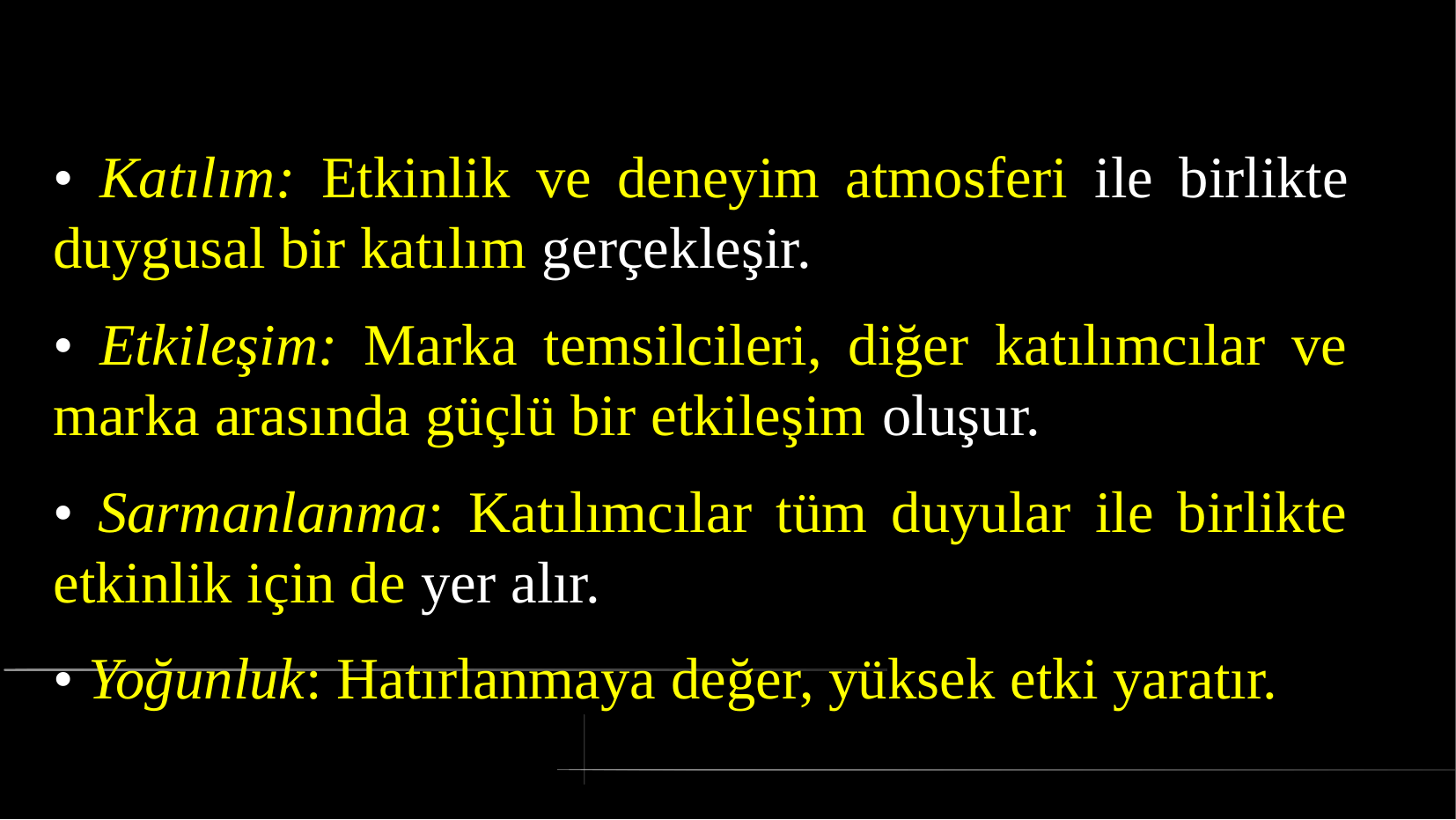

# • Katılım: Etkinlik ve deneyim atmosferi ile birlikte duygusal bir katılım gerçekleşir.
• Etkileşim: Marka temsilcileri, diğer katılımcılar ve marka arasında güçlü bir etkileşim oluşur.
• Sarmanlanma: Katılımcılar tüm duyular ile birlikte etkinlik için de yer alır.
• Yoğunluk: Hatırlanmaya değer, yüksek etki yaratır.